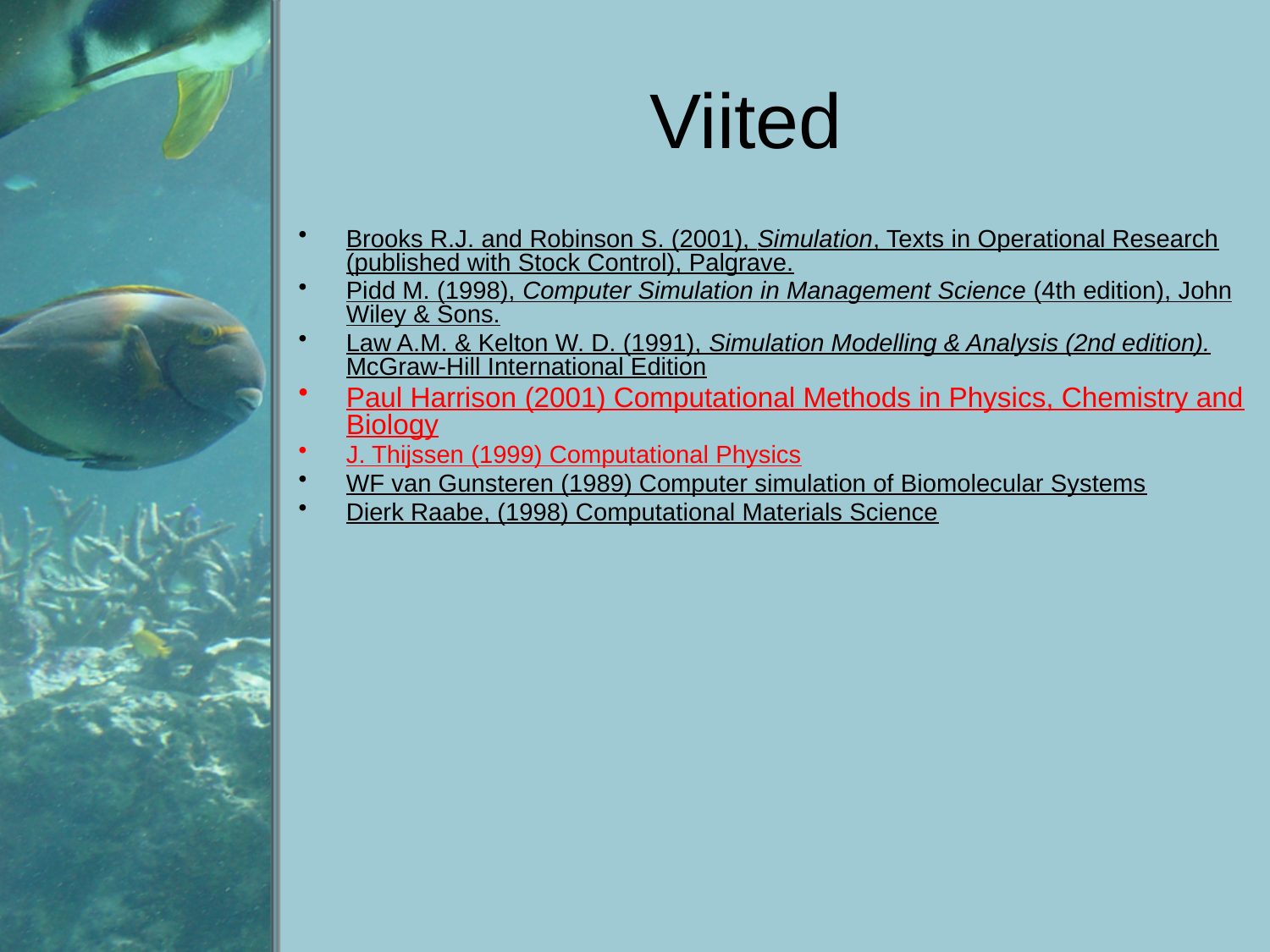

# Viited
Brooks R.J. and Robinson S. (2001), Simulation, Texts in Operational Research (published with Stock Control), Palgrave.
Pidd M. (1998), Computer Simulation in Management Science (4th edition), John Wiley & Sons.
Law A.M. & Kelton W. D. (1991), Simulation Modelling & Analysis (2nd edition). McGraw-Hill International Edition
Paul Harrison (2001) Computational Methods in Physics, Chemistry and Biology
J. Thijssen (1999) Computational Physics
WF van Gunsteren (1989) Computer simulation of Biomolecular Systems
Dierk Raabe, (1998) Computational Materials Science